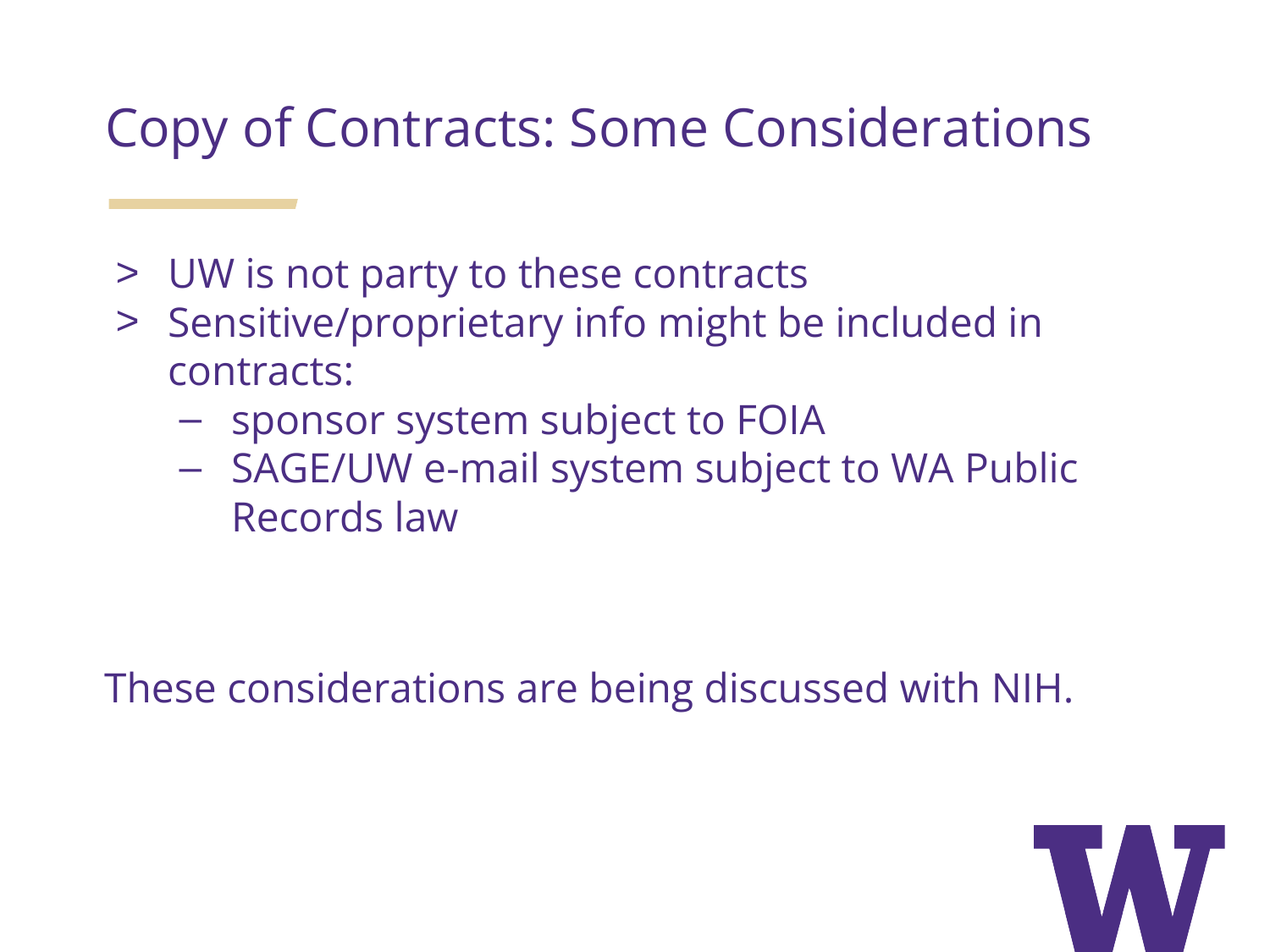

Copy of Contracts: Some Considerations

UW is not party to these contracts
Sensitive/proprietary info might be included in contracts:
sponsor system subject to FOIA
SAGE/UW e-mail system subject to WA Public Records law

These considerations are being discussed with NIH.